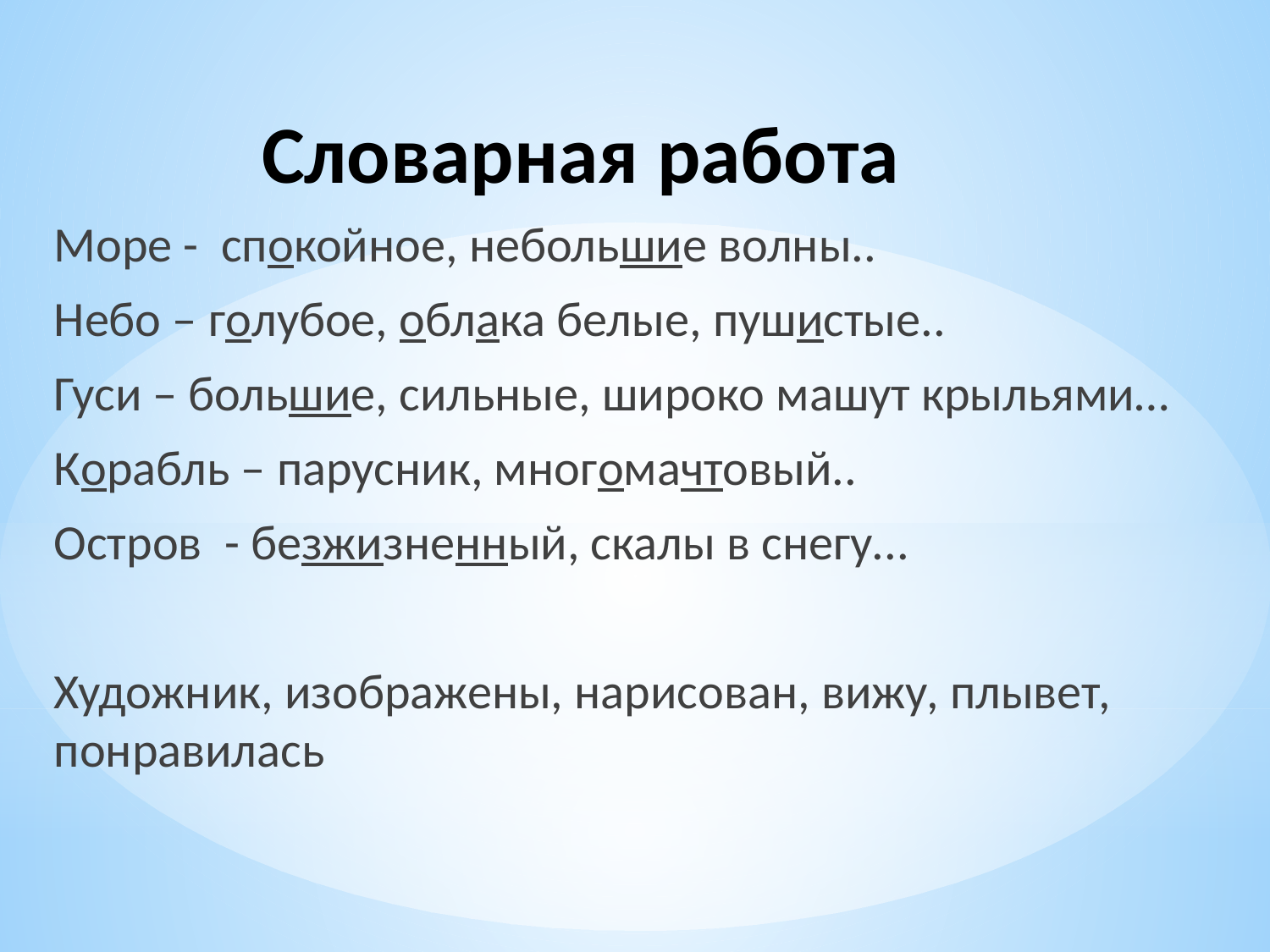

# Словарная работа
Море -  спокойное, небольшие волны..
Небо – голубое, облака белые, пушистые..
Гуси – большие, сильные, широко машут крыльями…
Корабль – парусник, многомачтовый..
Остров  - безжизненный, скалы в снегу...

Художник, изображены, нарисован, вижу, плывет,  понравилась